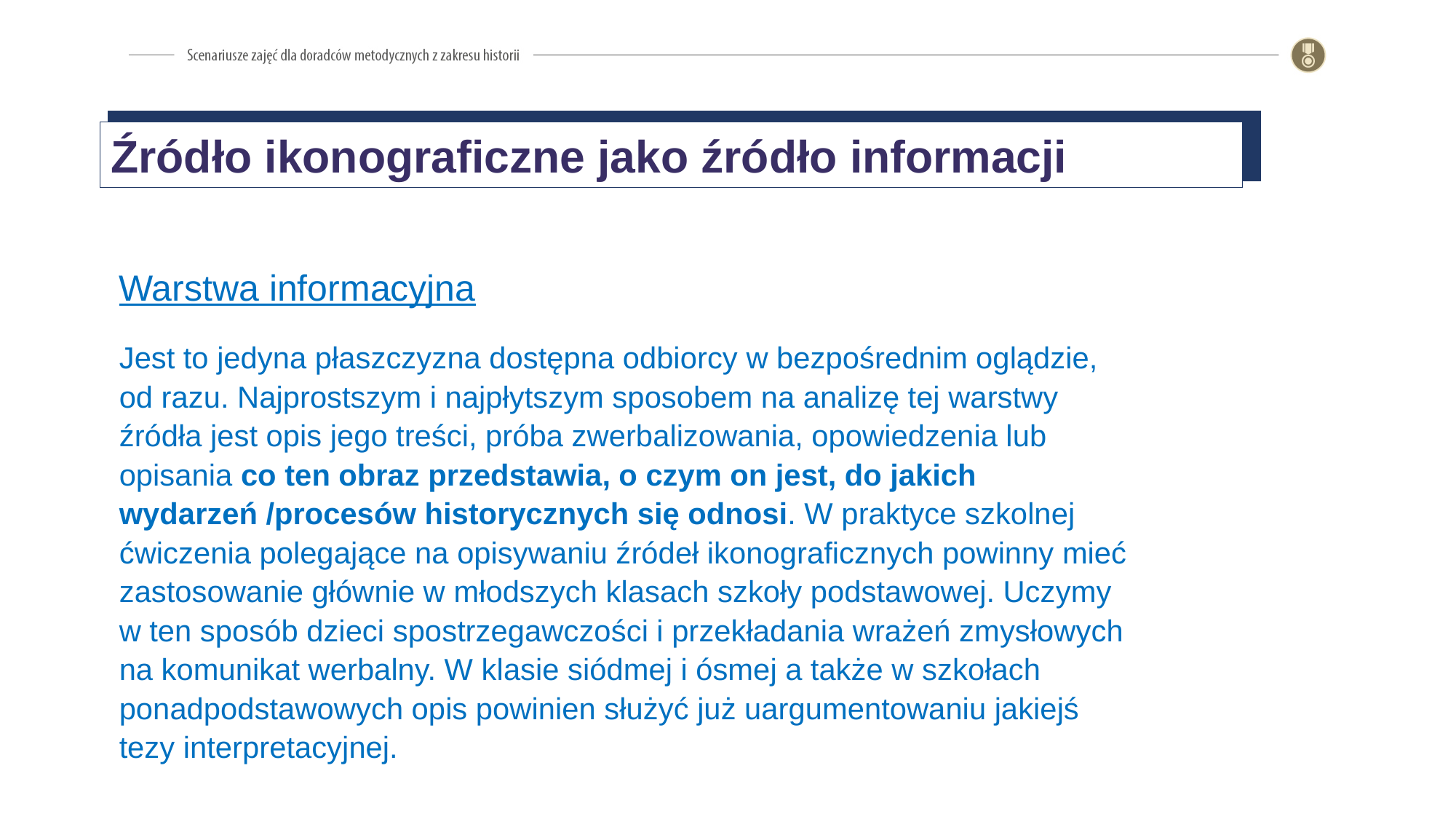

Źródło ikonograficzne jako źródło informacji
Warstwa informacyjna
Jest to jedyna płaszczyzna dostępna odbiorcy w bezpośrednim oglądzie, od razu. Najprostszym i najpłytszym sposobem na analizę tej warstwy źródła jest opis jego treści, próba zwerbalizowania, opowiedzenia lub opisania co ten obraz przedstawia, o czym on jest, do jakich wydarzeń /procesów historycznych się odnosi. W praktyce szkolnej ćwiczenia polegające na opisywaniu źródeł ikonograficznych powinny mieć zastosowanie głównie w młodszych klasach szkoły podstawowej. Uczymy w ten sposób dzieci spostrzegawczości i przekładania wrażeń zmysłowych na komunikat werbalny. W klasie siódmej i ósmej a także w szkołach ponadpodstawowych opis powinien służyć już uargumentowaniu jakiejś tezy interpretacyjnej.